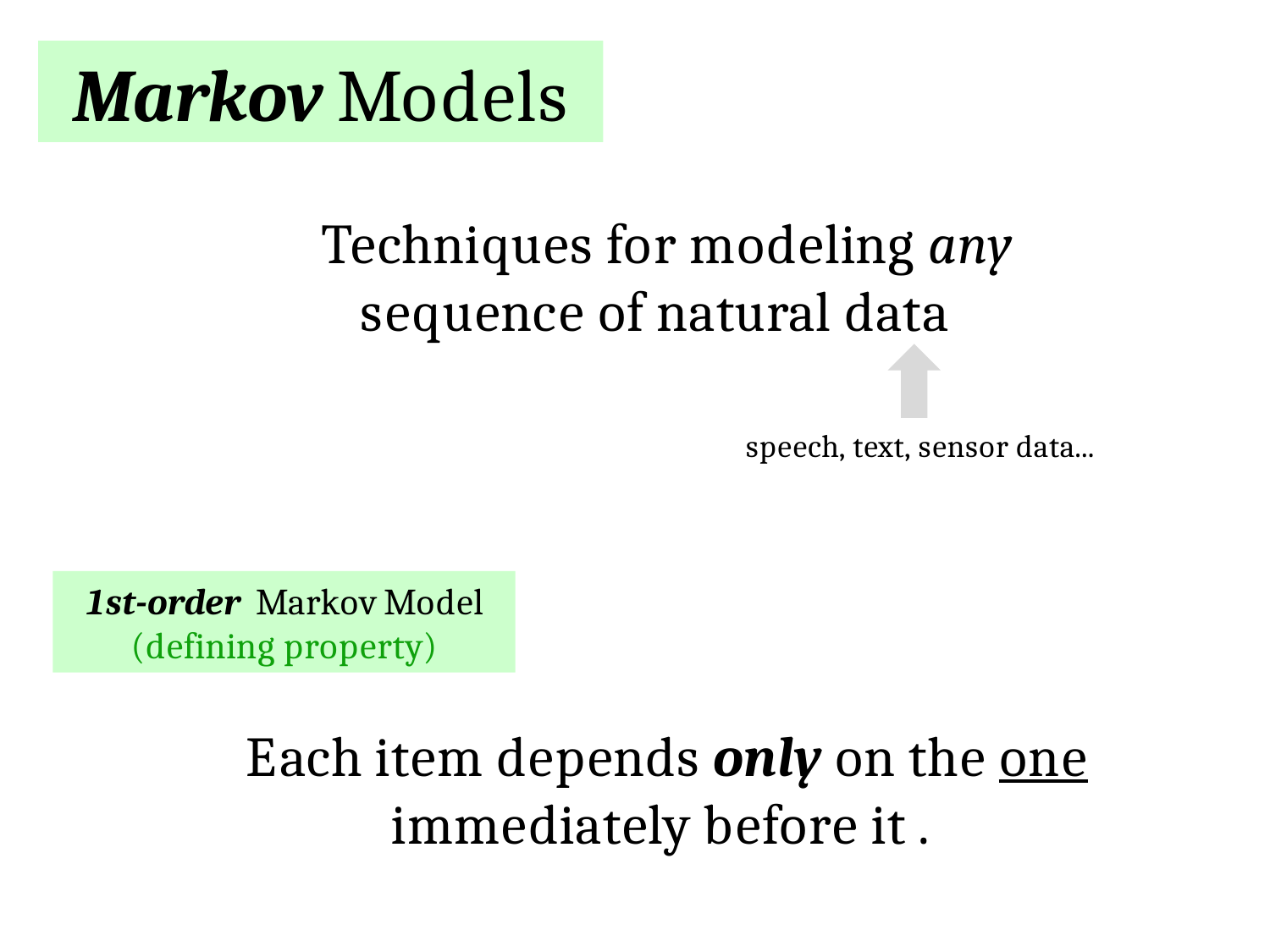

Markov Models
Techniques for modeling any sequence of natural data

speech, text, sensor data...
1st-order  Markov Model (defining property)
Each item depends only on the one immediately before it .